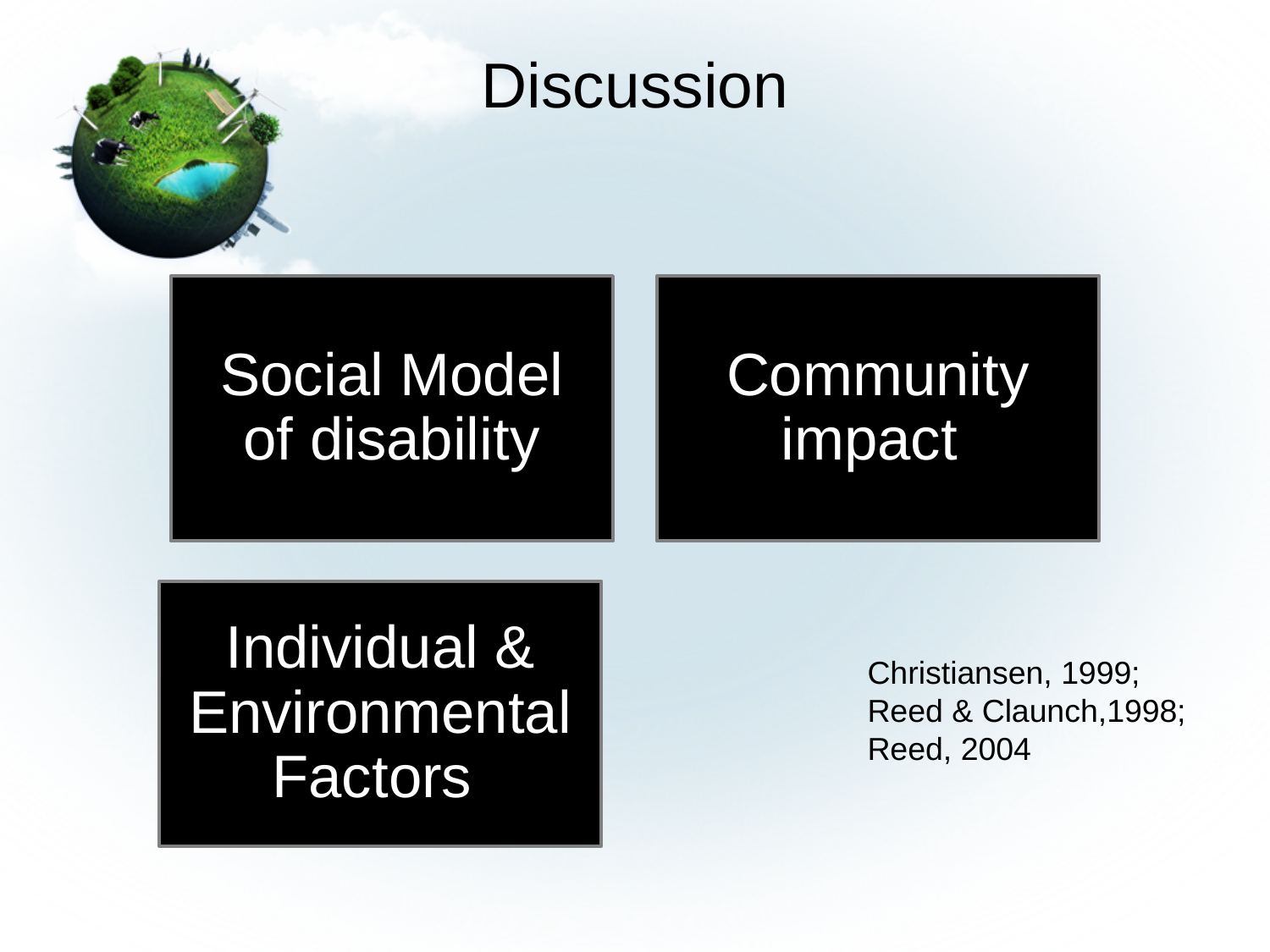

# Discussion
Social Model of disability
Community impact
Individual & Environmental Factors
Christiansen, 1999; Reed & Claunch,1998; Reed, 2004